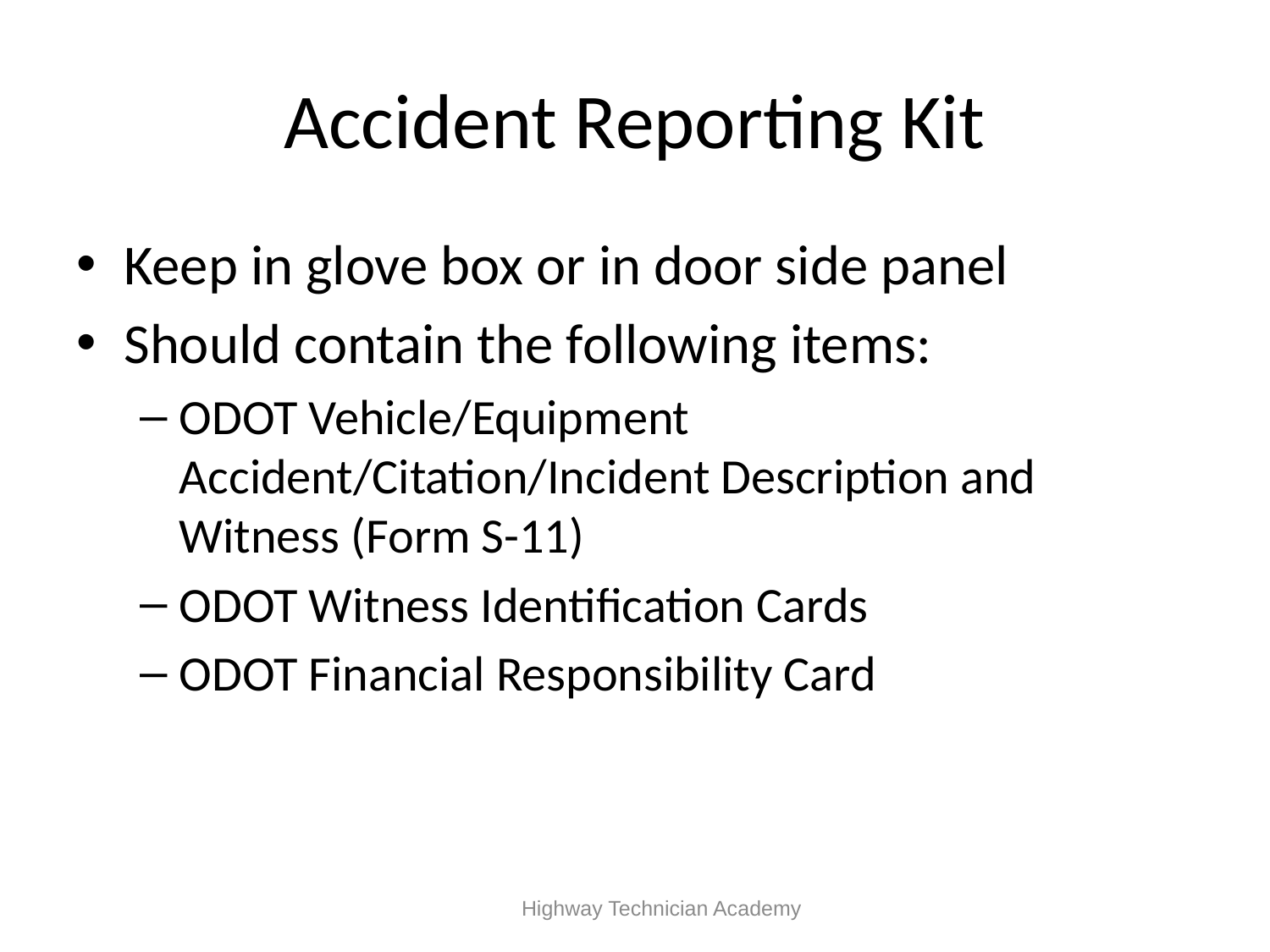

# Accident Reporting Kit
Keep in glove box or in door side panel
Should contain the following items:
ODOT Vehicle/Equipment Accident/Citation/Incident Description and Witness (Form S-11)
ODOT Witness Identification Cards
ODOT Financial Responsibility Card

           Highway Technician Academy